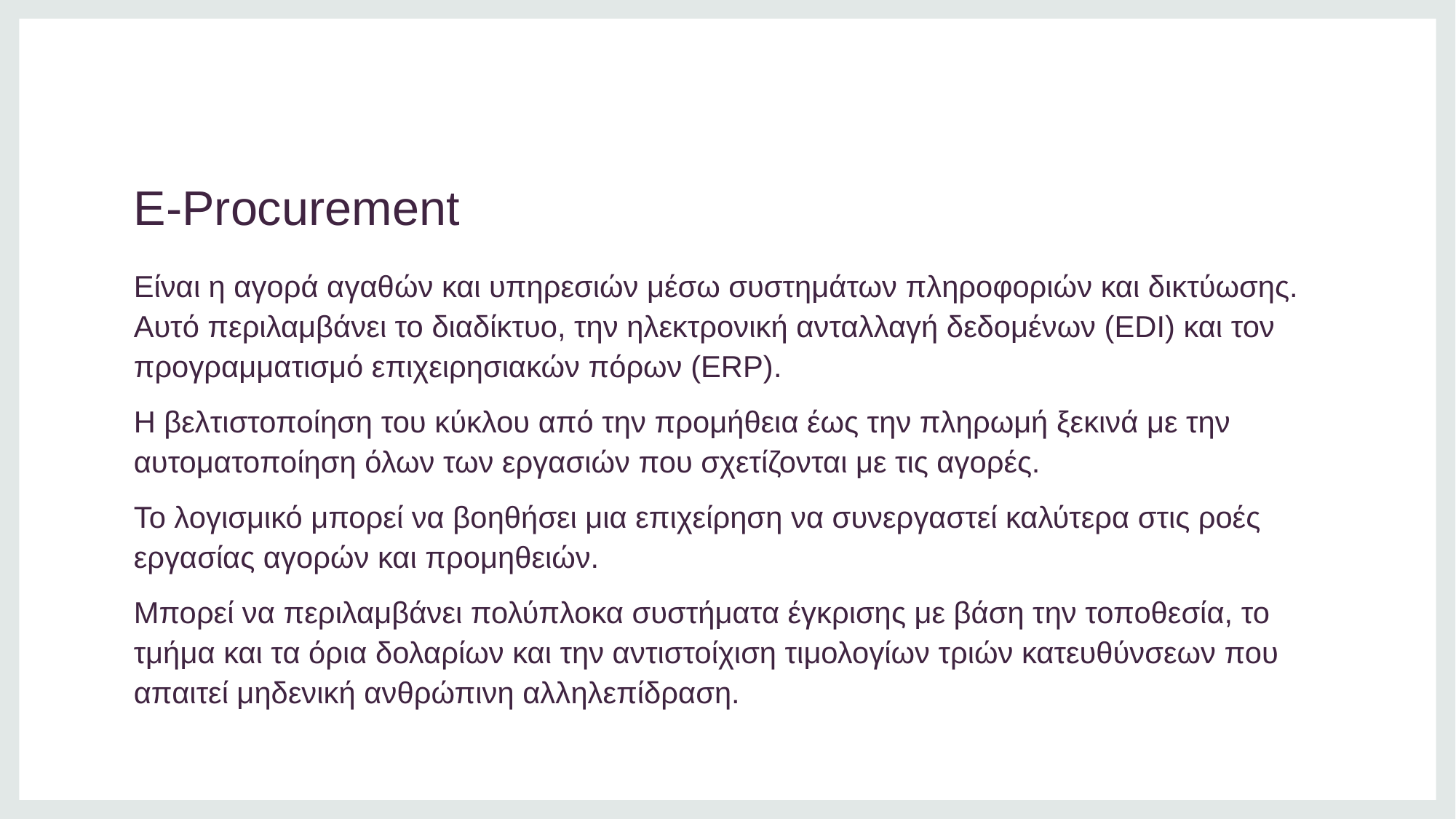

# E-Procurement
Είναι η αγορά αγαθών και υπηρεσιών μέσω συστημάτων πληροφοριών και δικτύωσης. Αυτό περιλαμβάνει το διαδίκτυο, την ηλεκτρονική ανταλλαγή δεδομένων (EDI) και τον προγραμματισμό επιχειρησιακών πόρων (ERP).
Η βελτιστοποίηση του κύκλου από την προμήθεια έως την πληρωμή ξεκινά με την αυτοματοποίηση όλων των εργασιών που σχετίζονται με τις αγορές.
Το λογισμικό μπορεί να βοηθήσει μια επιχείρηση να συνεργαστεί καλύτερα στις ροές εργασίας αγορών και προμηθειών.
Μπορεί να περιλαμβάνει πολύπλοκα συστήματα έγκρισης με βάση την τοποθεσία, το τμήμα και τα όρια δολαρίων και την αντιστοίχιση τιμολογίων τριών κατευθύνσεων που απαιτεί μηδενική ανθρώπινη αλληλεπίδραση.